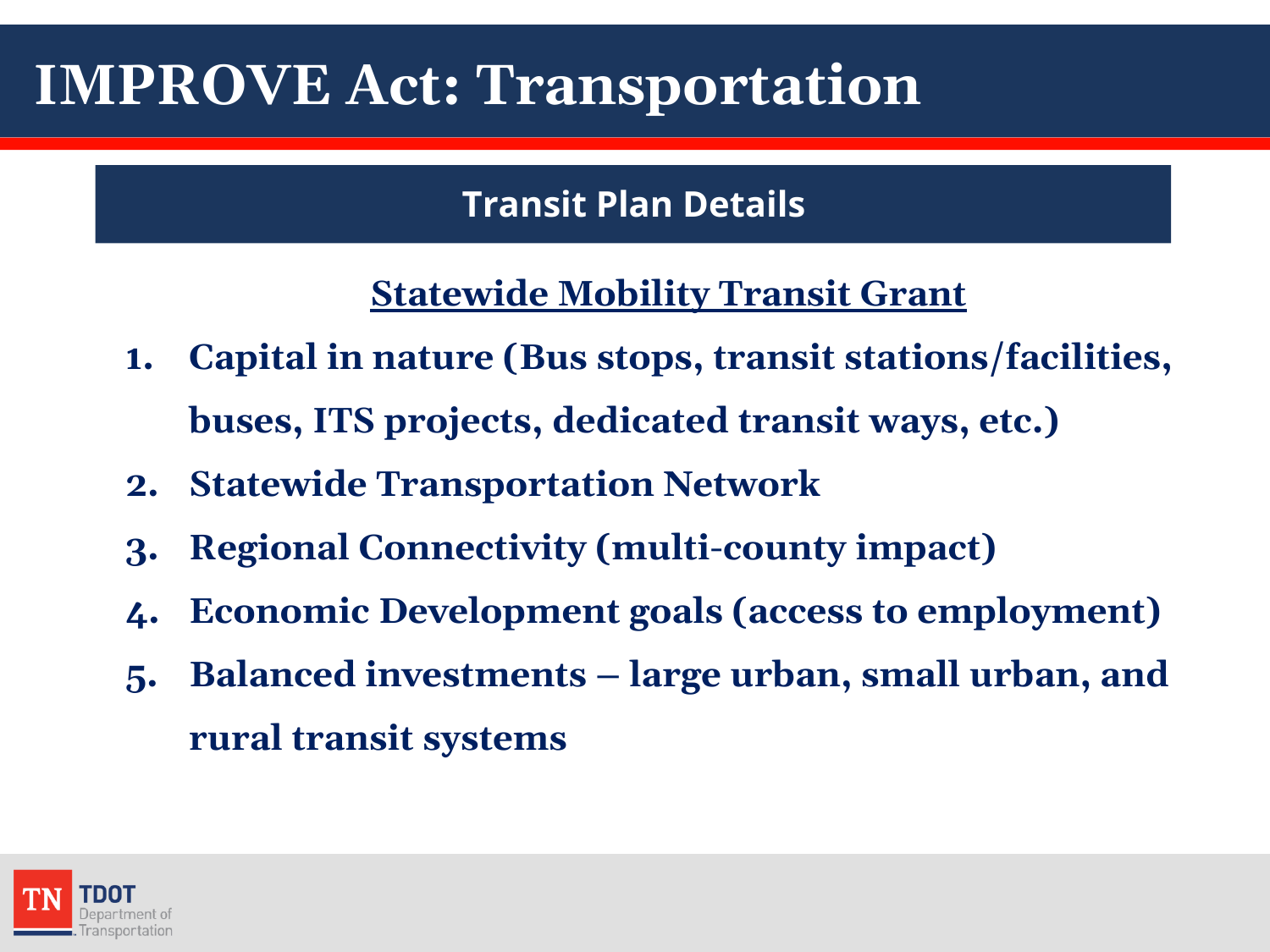

# IMPROVE Act: Transportation
Transit Plan Details

Statewide Mobility Transit Grant
Capital in nature (Bus stops, transit stations/facilities, buses, ITS projects, dedicated transit ways, etc.)
Statewide Transportation Network
Regional Connectivity (multi-county impact)
Economic Development goals (access to employment)
Balanced investments – large urban, small urban, and rural transit systems

40% Increase for Local Transportation Needs